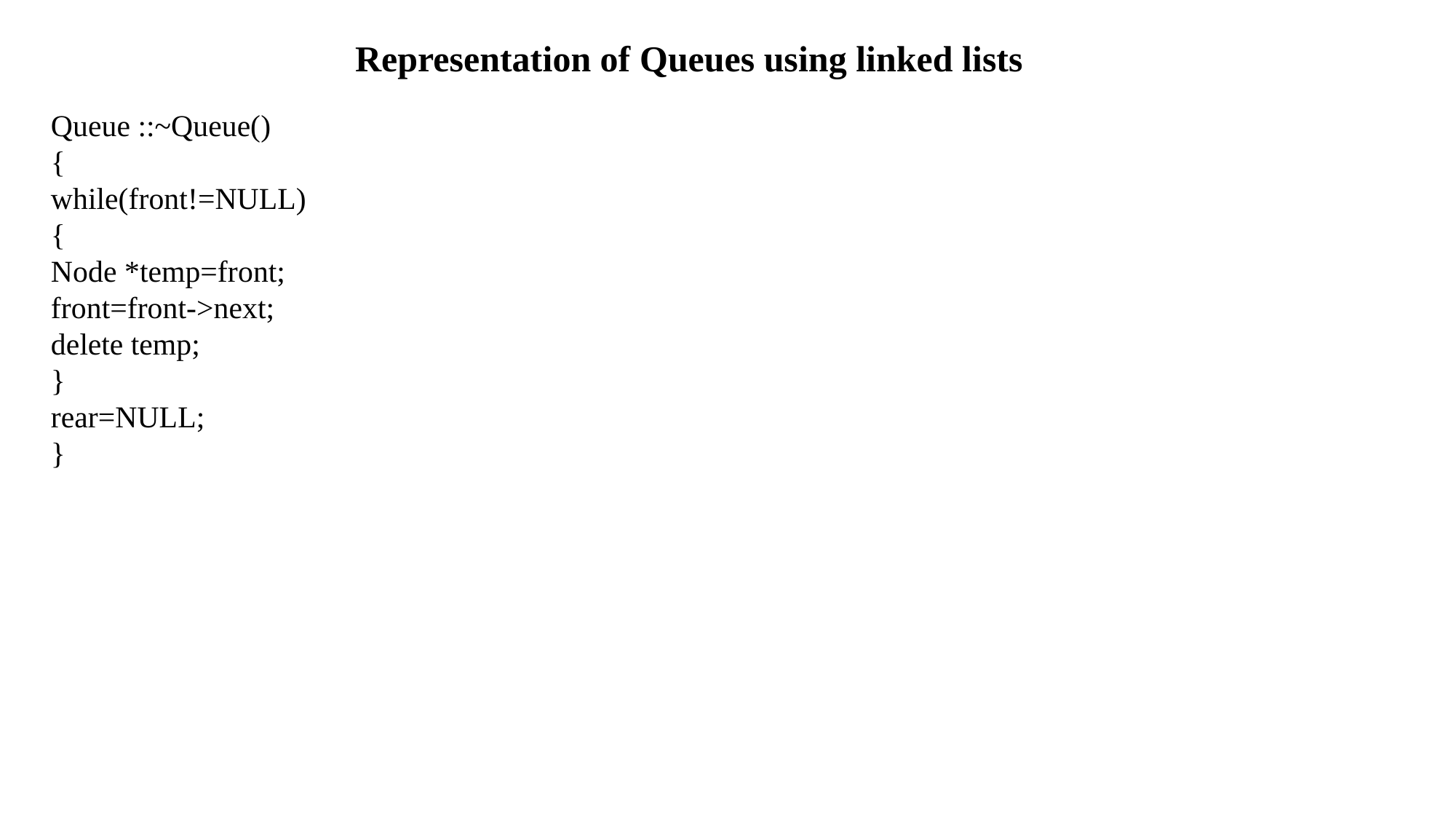

Representation of Queues using linked lists
Queue ::~Queue()
{
while(front!=NULL)
{
Node *temp=front;
front=front->next;
delete temp;
}
rear=NULL;
}